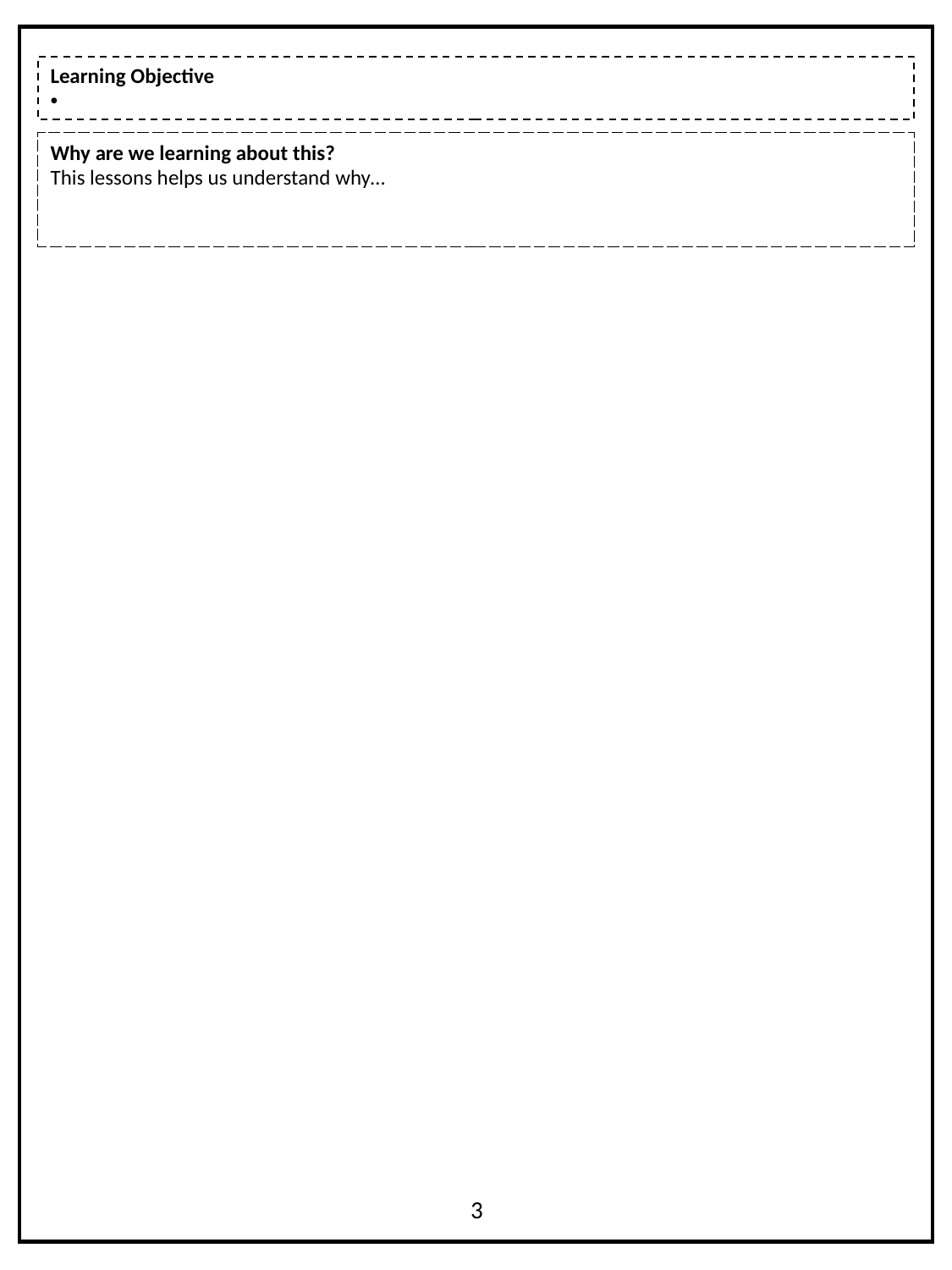

Learning Objective

Why are we learning about this?
This lessons helps us understand why…

3